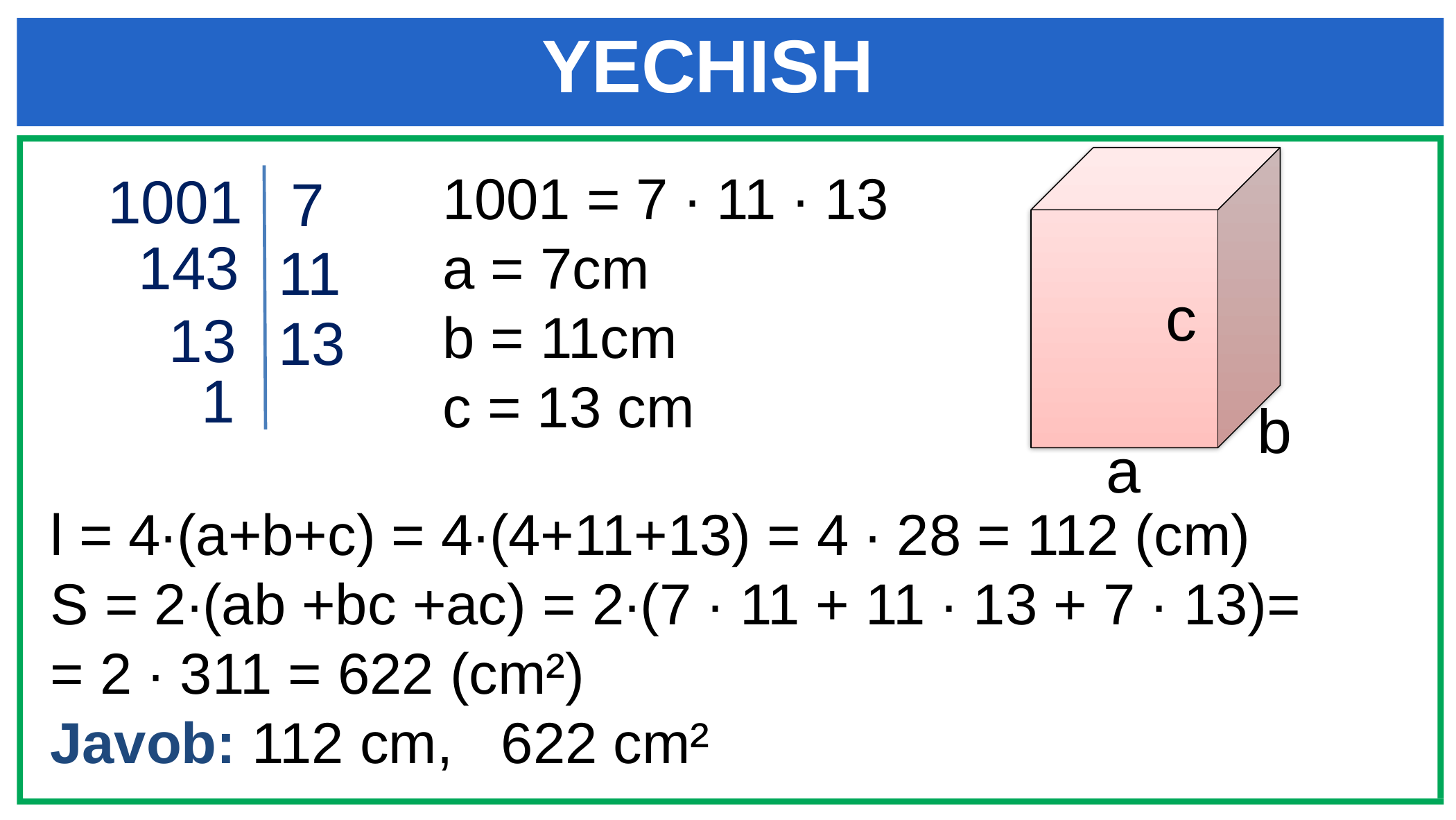

# YECHISH

1001
1001 = 7 ∙ 11 ∙ 13
a = 7cm
b = 11cm
c = 13 cm
7
143
11
c
13
13
1
b
a
l = 4∙(a+b+c) = 4∙(4+11+13) = 4 ∙ 28 = 112 (cm)
S = 2∙(ab +bc +ac) = 2∙(7 ∙ 11 + 11 ∙ 13 + 7 ∙ 13)=
= 2 ∙ 311 = 622 (cm²)
Javob: 112 cm,   622 cm²